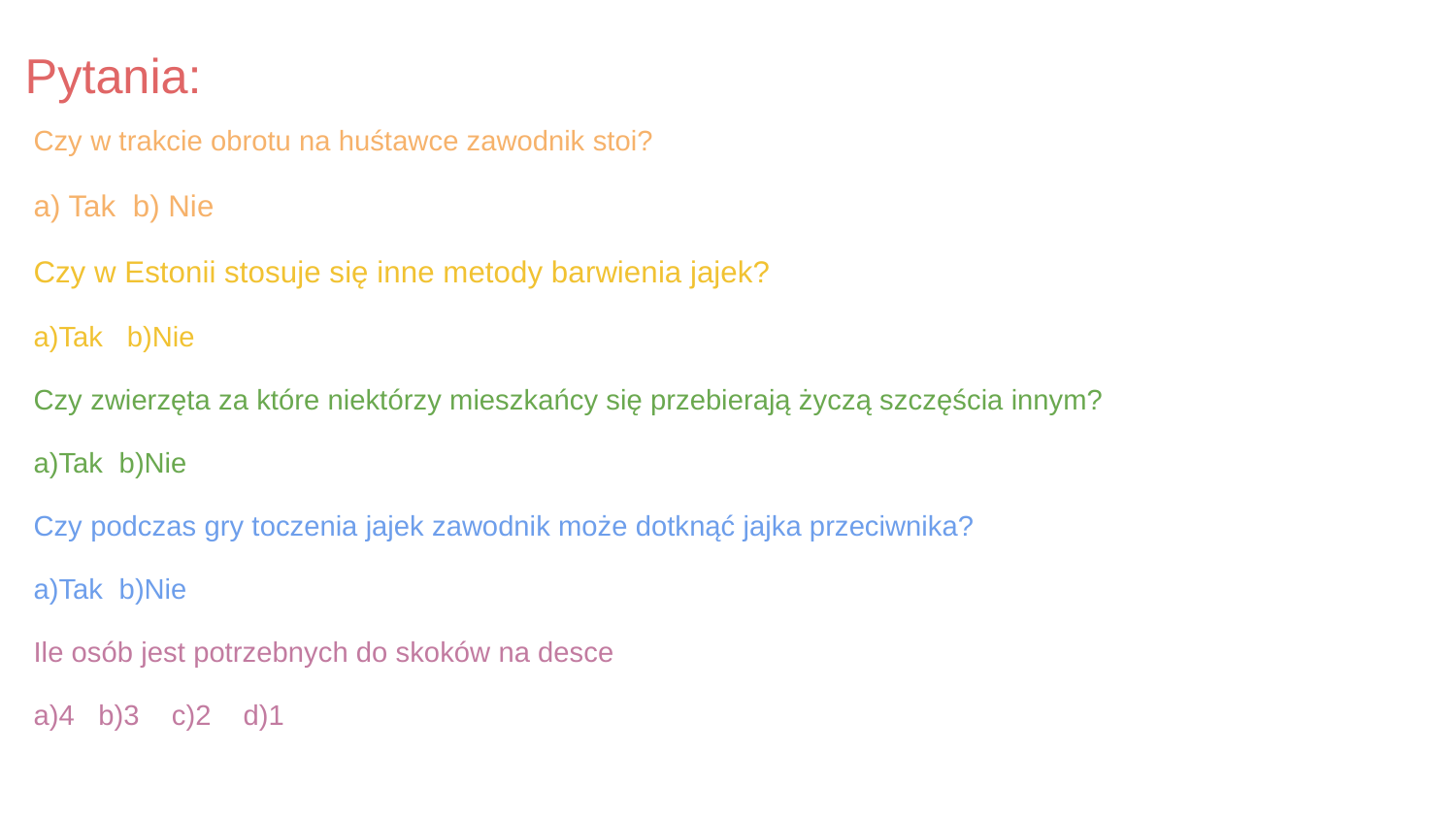

# Pytania:
Czy w trakcie obrotu na huśtawce zawodnik stoi?
a) Tak  b) Nie
Czy w Estonii stosuje się inne metody barwienia jajek?
a)Tak   b)Nie
Czy zwierzęta za które niektórzy mieszkańcy się przebierają życzą szczęścia innym?
a)Tak  b)Nie
Czy podczas gry toczenia jajek zawodnik może dotknąć jajka przeciwnika?
a)Tak  b)Nie
Ile osób jest potrzebnych do skoków na desce
a)4   b)3    c)2    d)1